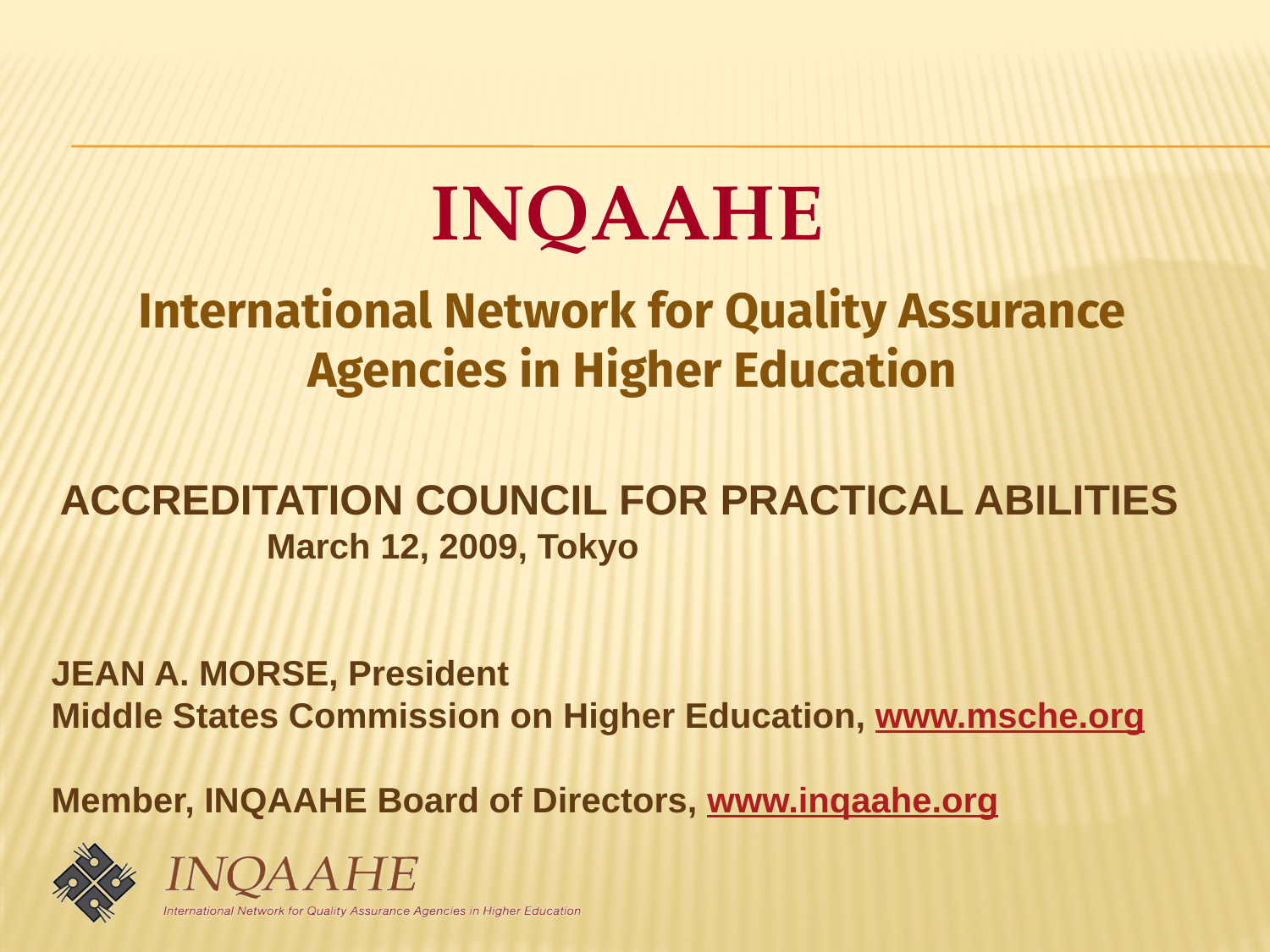

INQAAHe
International Network for Quality Assurance Agencies in Higher Education

    ACCREDITATION COUNCIL FOR PRACTICAL ABILITIES
		March 12, 2009, Tokyo

    JEAN A. MORSE, President
    Middle States Commission on Higher Education, www.msche.org

    Member, INQAAHE Board of Directors, www.inqaahe.org